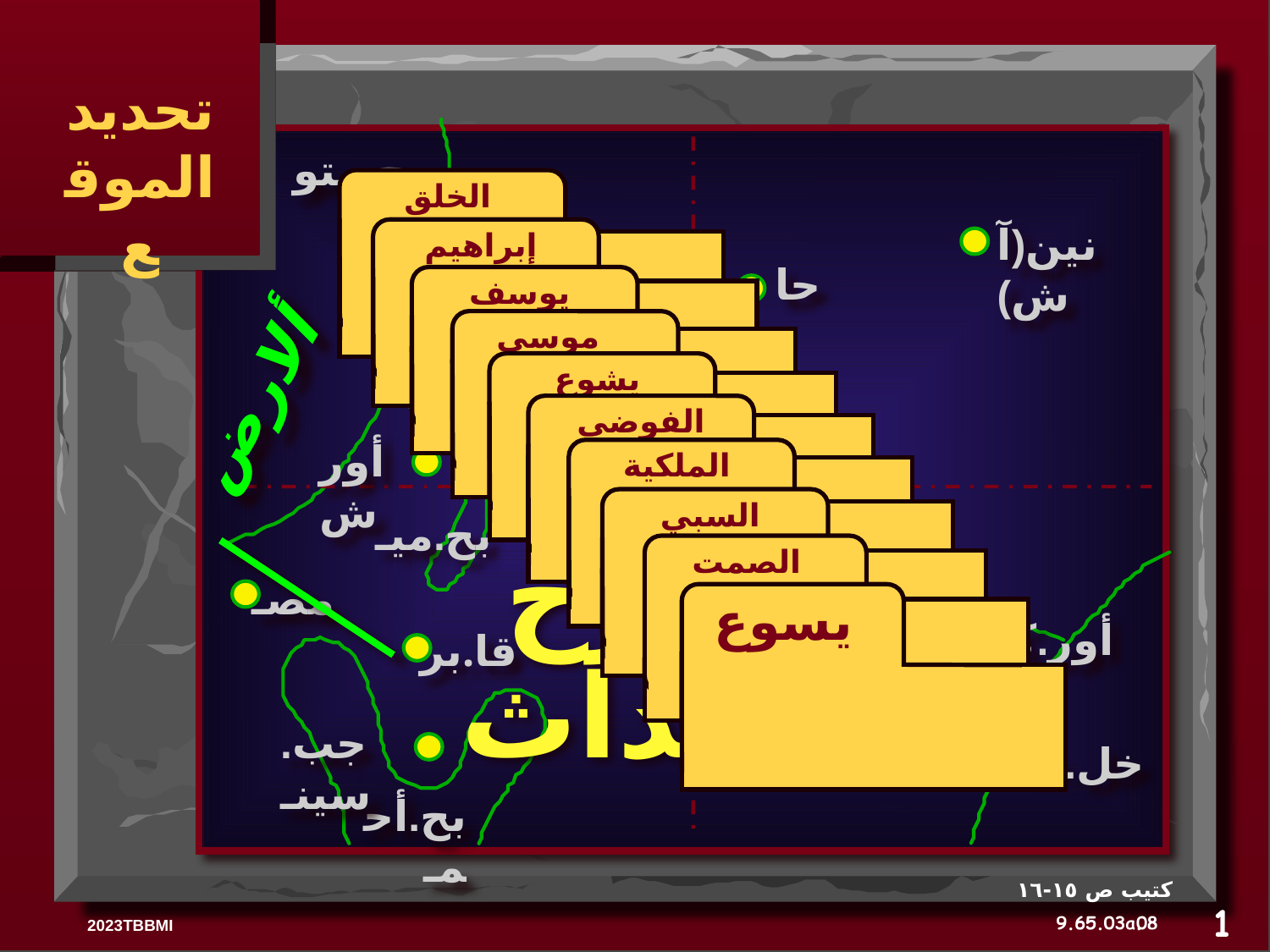

تحديد الموقع

بح.متو

   الخلق

   إبراهيم

   يوسف

موسى

   يشوع

    الفوضى

   الملكية

   السبي

الصمت

يسوع

نين(آش)

حا

ألارض

بح.جل
كنع

نهـ.فر

با

جب.نيبـ
أورش

مســرح
الأحــداث

بح.ميـ

مصـ

أور.كلد

قا.بر

جب.سينـ
خل.فا

بح.أحمـ

كتيب ص ١٥-١٦
1
08